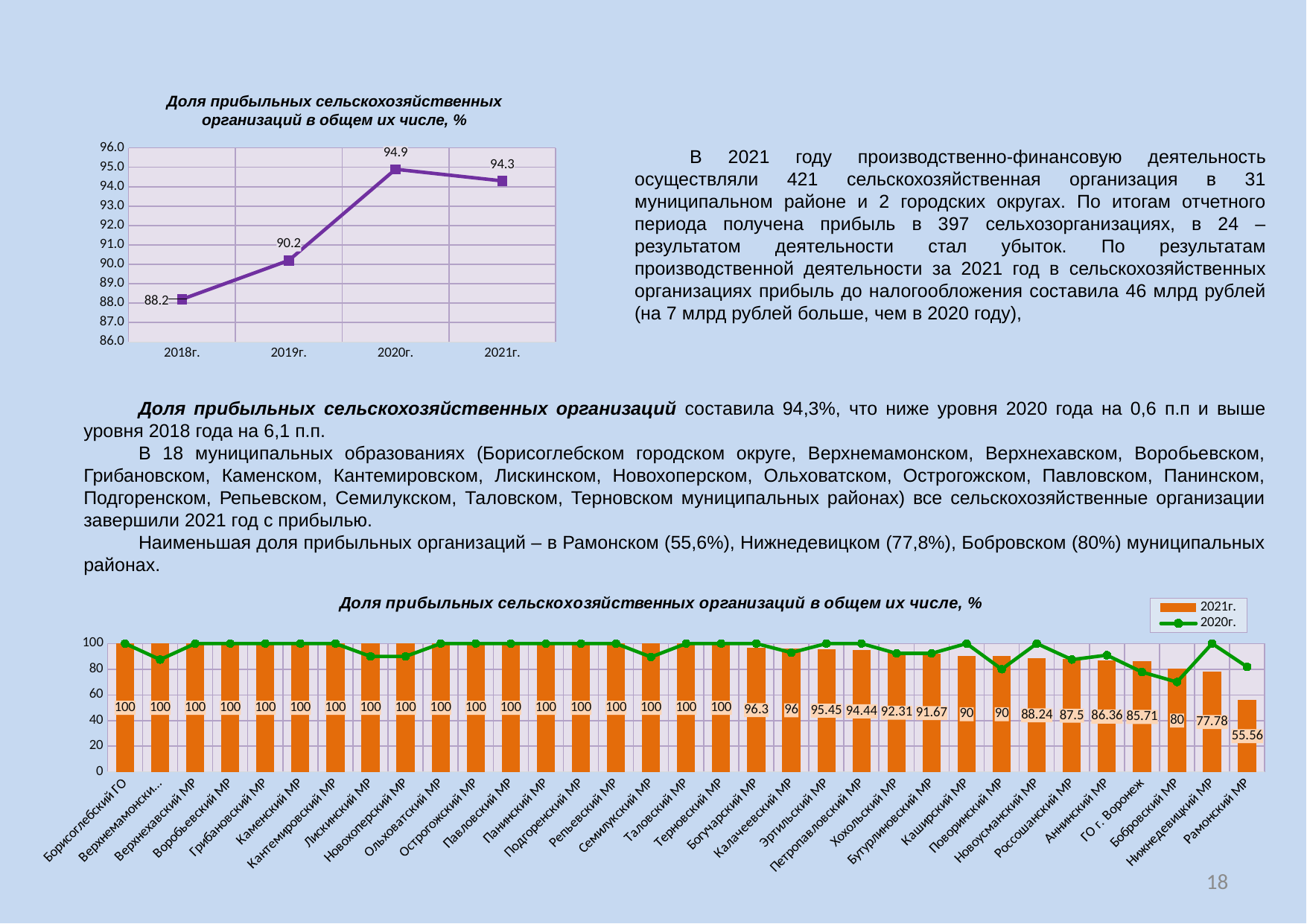

Доля прибыльных сельскохозяйственных
организаций в общем их числе, %

### Chart

| Category |  |
|---|---|
| 2018г. | 88.2 |
| 2019г. | 90.2 |
| 2020г. | 94.9 |
| 2021г. | 94.3 |
В 2021 году производственно-финансовую деятельность осуществляли 421 сельскохозяйственная организация в 31 муниципальном районе и 2 городских округах. По итогам отчетного периода получена прибыль в 397 сельхозорганизациях, в 24 – результатом деятельности стал убыток. По результатам производственной деятельности за 2021 год в сельскохозяйственных организациях прибыль до налогообложения составила 46 млрд рублей (на 7 млрд рублей больше, чем в 2020 году),

Доля прибыльных сельскохозяйственных организаций составила 94,3%, что ниже уровня 2020 года на 0,6 п.п и выше уровня 2018 года на 6,1 п.п.
В 18 муниципальных образованиях (Борисоглебском городском округе, Верхнемамонском, Верхнехавском, Воробьевском, Грибановском, Каменском, Кантемировском, Лискинском, Новохоперском, Ольховатском, Острогожском, Павловском, Панинском, Подгоренском, Репьевском, Семилукском, Таловском, Терновском муниципальных районах) все сельскохозяйственные организации завершили 2021 год с прибылью.
Наименьшая доля прибыльных организаций – в Рамонском (55,6%), Нижнедевицком (77,8%), Бобровском (80%) муниципальных районах.

### Chart

| Category | 2021г. | 2020г. |
|---|---|---|
| Борисоглебский ГО | 100.0 | 100.0 |
| Верхнемамонский МР | 100.0 | 87.5 |
| Верхнехавский МР | 100.0 | 100.0 |
| Воробьевский МР | 100.0 | 100.0 |
| Грибановский МР | 100.0 | 100.0 |
| Каменский МР | 100.0 | 100.0 |
| Кантемировский МР | 100.0 | 100.0 |
| Лискинский МР | 100.0 | 90.0 |
| Новохоперский МР | 100.0 | 90.0 |
| Ольховатский МР | 100.0 | 100.0 |
| Острогожский МР | 100.0 | 100.0 |
| Павловский МР | 100.0 | 100.0 |
| Панинский МР | 100.0 | 100.0 |
| Подгоренский МР | 100.0 | 100.0 |
| Репьевский МР | 100.0 | 100.0 |
| Семилукский МР | 100.0 | 89.5 |
| Таловский МР | 100.0 | 100.0 |
| Терновский МР | 100.0 | 100.0 |
| Богучарский МР | 96.3 | 100.0 |
| Калачеевский МР | 96.0 | 92.9 |
| Эртильский МР | 95.45 | 100.0 |
| Петропавловский МР | 94.44000000000001 | 100.0 |
| Хохольский МР | 92.31 | 92.3 |
| Бутурлиновский МР | 91.66999999999999 | 92.3 |
| Каширский МР | 90.0 | 100.0 |
| Поворинский МР | 90.0 | 80.0 |
| Новоусманский МР | 88.24000000000001 | 100.0 |
| Россошанский МР | 87.5 | 87.5 |
| Аннинский МР | 86.36 | 90.9 |
| ГО г. Воронеж | 85.71000000000001 | 77.8 |
| Бобровский МР | 80.0 | 70.0 |
| Нижнедевицкий МР | 77.78 | 100.0 |
| Рамонский МР | 55.56 | 81.8 |
18